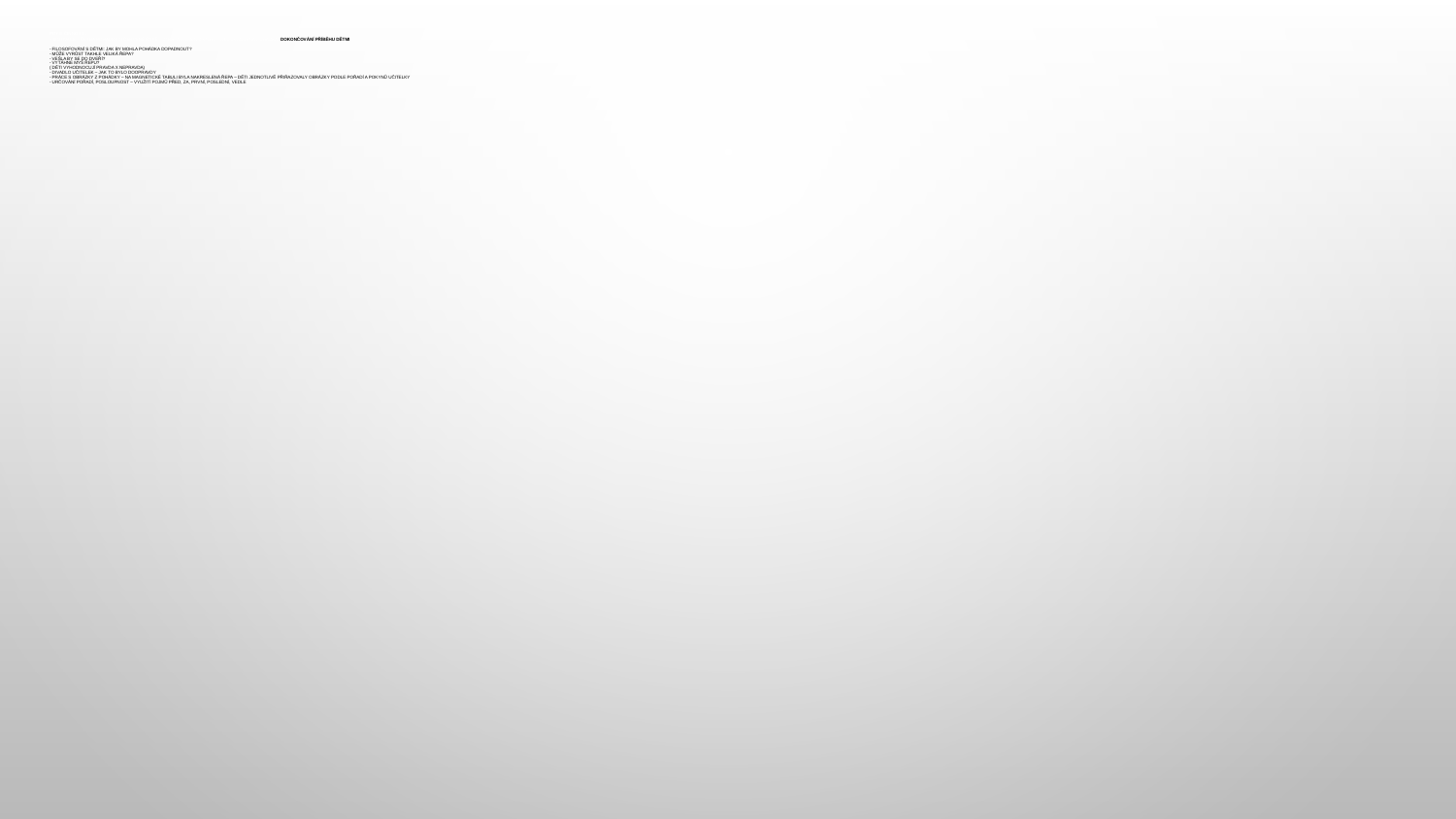

# Popis činnosti: - motivace – četba pohádky O červené řepě – ztráta písmen z knihy – nedokončená pohádka - dokončování příběhu dětmi - filosofování s dětmi: Jak by mohla pohádka dopadnout? - Může vyrůst takhle veliká řepa? - Vešla by se do dveří? - Vytáhne myš řepu? ( děti vyhodnocují pravda x nepravda) - divadlo učitelek – jak to bylo doopravdy - práce s obrázky z pohádky – na magnetické tabuli byla nakreslená řepa – děti jednotlivě přiřazovaly obrázky podle pořadí a pokynů učitelky - určování pořadí, posloupnost – využití pojmů před, za, první, poslední, vedle